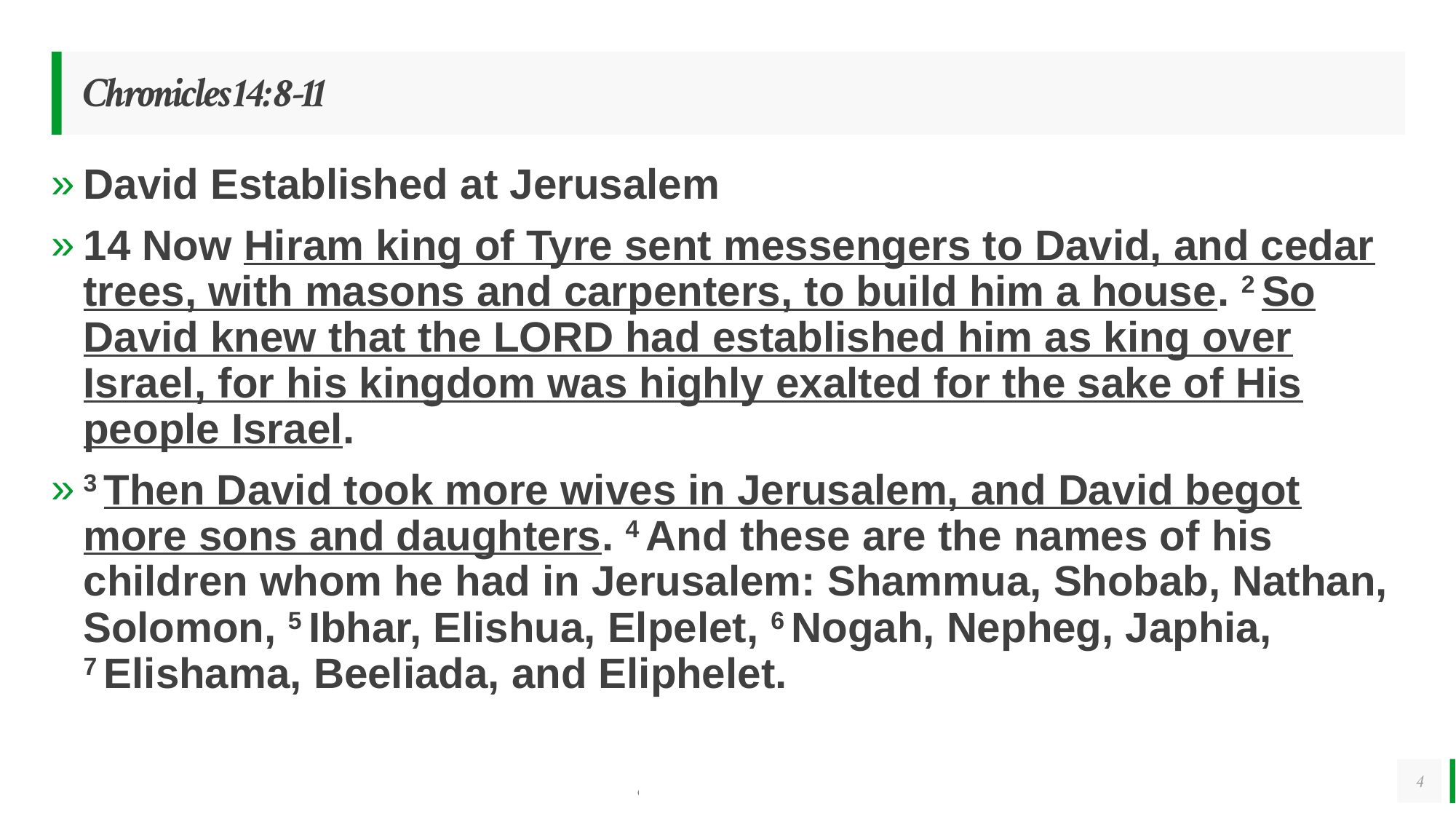

# Chronicles 14: 8-11
David Established at Jerusalem
14 Now Hiram king of Tyre sent messengers to David, and cedar trees, with masons and carpenters, to build him a house. 2 So David knew that the Lord had established him as king over Israel, for his kingdom was highly exalted for the sake of His people Israel.
3 Then David took more wives in Jerusalem, and David begot more sons and daughters. 4 And these are the names of his children whom he had in Jerusalem: Shammua, Shobab, Nathan, Solomon, 5 Ibhar, Elishua, Elpelet, 6 Nogah, Nepheg, Japhia, 7 Elishama, Beeliada, and Eliphelet.

4